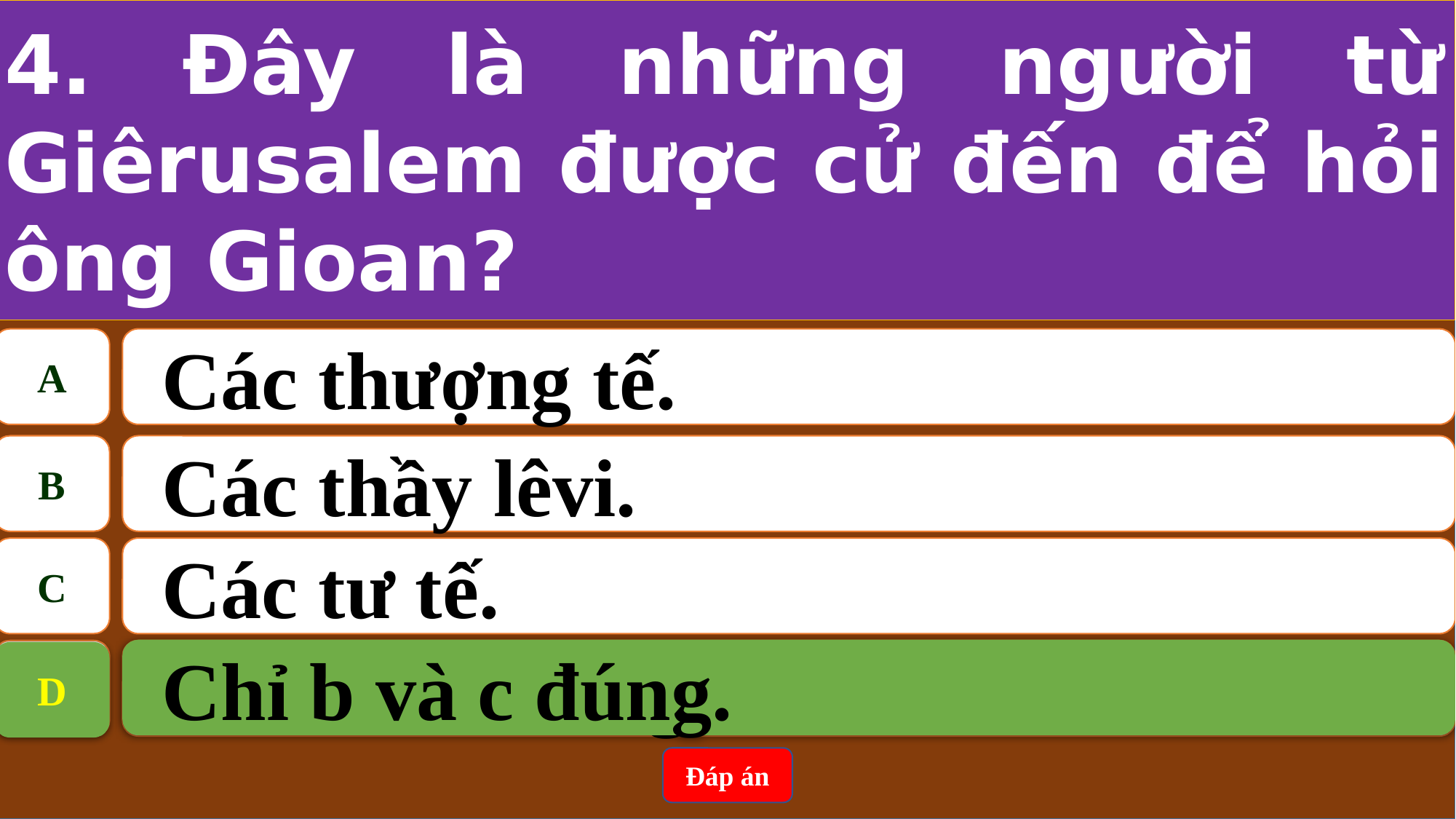

4. Đây là những người từ Giêrusalem được cử đến để hỏi ông Gioan?
A
Các thượng tế.
B
Các thầy lêvi.
C
Các tư tế.
Chỉ b và c đúng.
D
D
Chỉ b và c đúng.
Đáp án